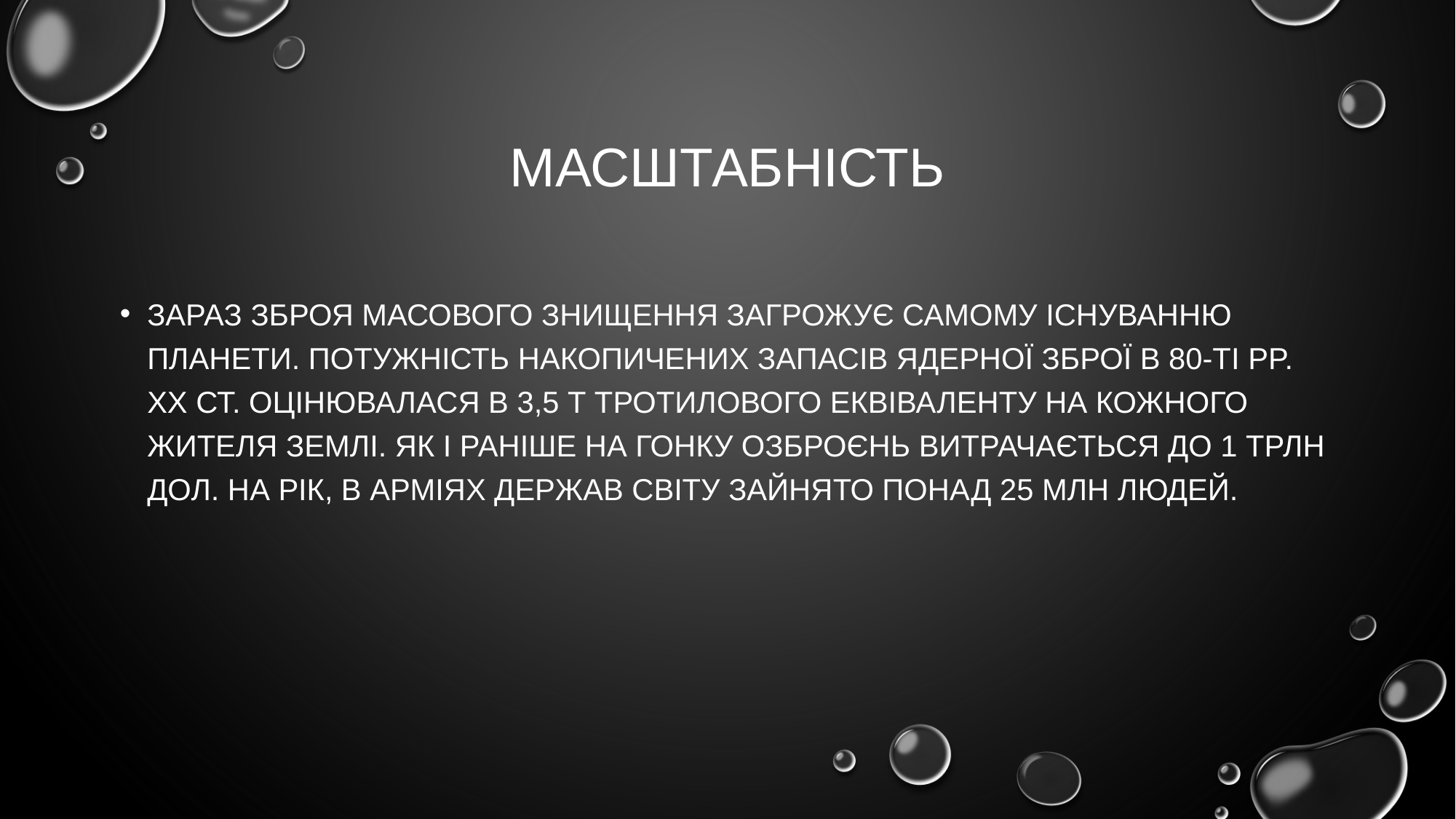

# Масштабність
Зараз зброя масового знищення загрожує самому існуванню планети. Потужність накопиче­них запасів ядерної зброї в 80-ті pp. XX ст. оцінювалася в 3,5 т тротилово­го еквіваленту на кожного жителя Землі. Як і раніше на гонку озброєнь витрачається до 1 трлн дол. на рік, в арміях держав світу зайнято понад 25 млн людей.